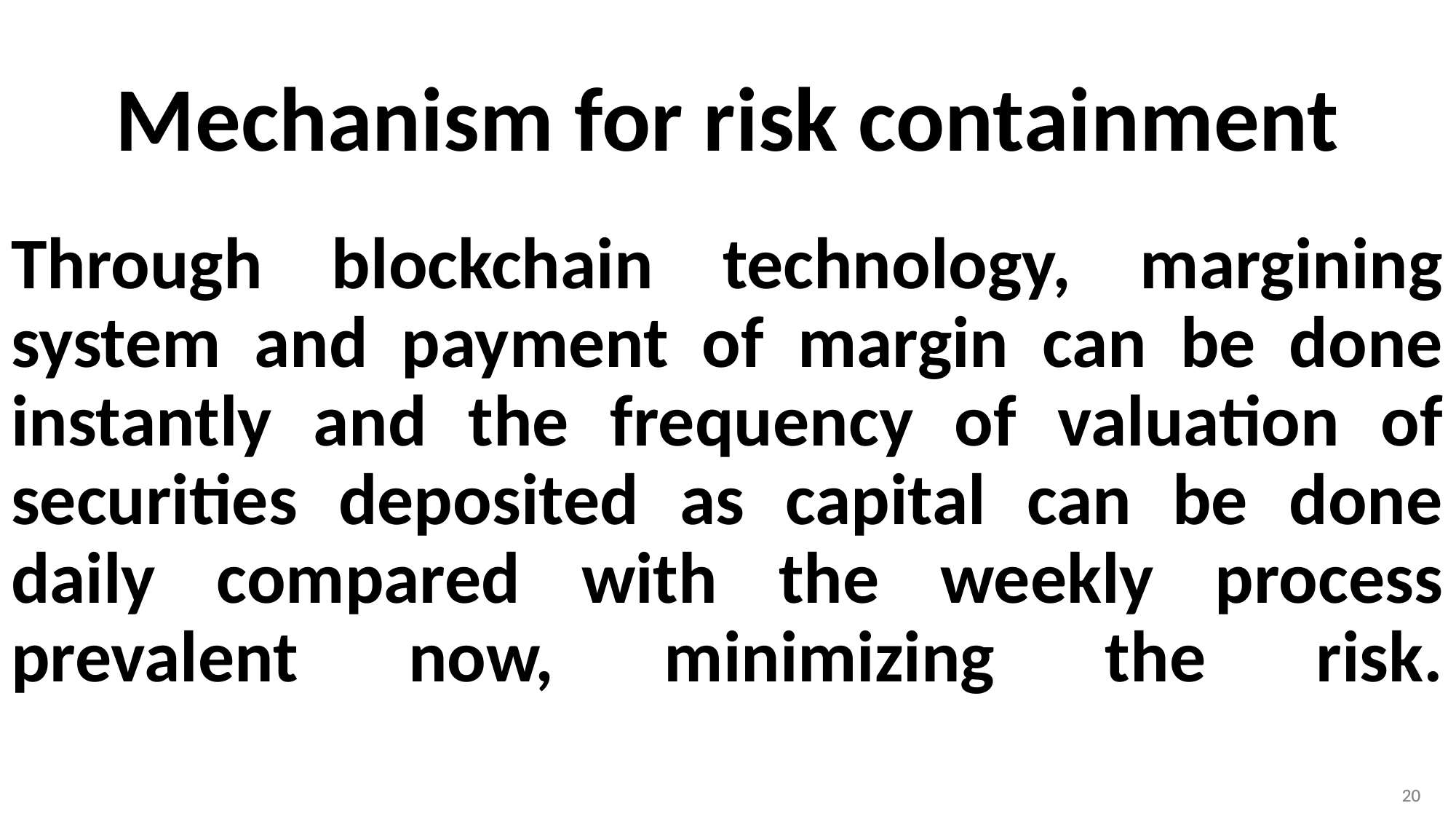

# Mechanism for risk containment
Through blockchain technology, margining system and payment of margin can be done instantly and the frequency of valuation of securities deposited as capital can be done daily compared with the weekly process prevalent now, minimizing the risk.
20